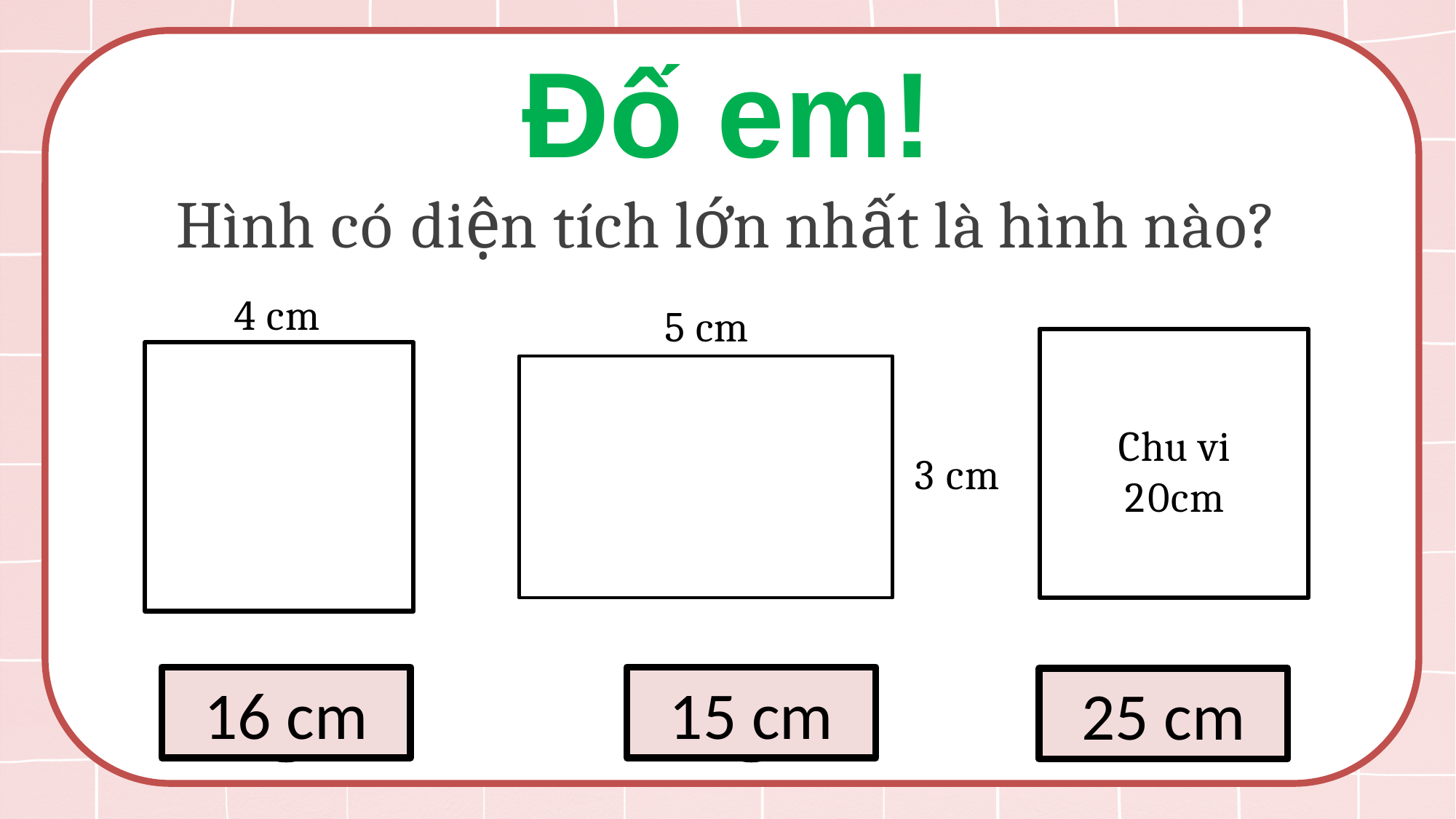

Đố em!
Hình có diện tích lớn nhất là hình nào?
4 cm

5 cm

3 cm

Chu vi 20cm
16 cm
15 cm
25 cm
3
1
2